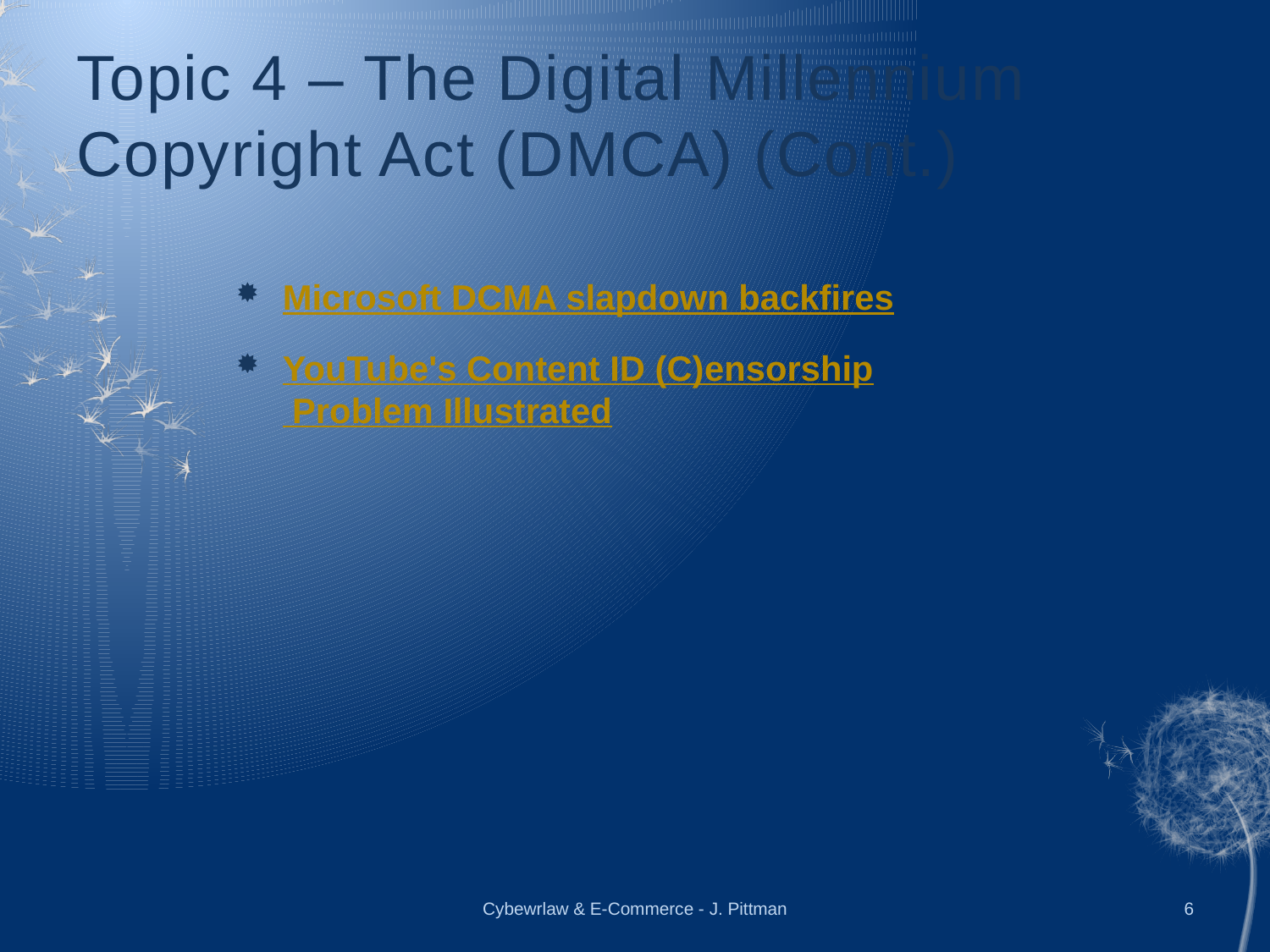

# Topic 4 – The Digital Millennium Copyright Act (DMCA) (Cont.)
Microsoft DCMA slapdown backfires
YouTube's Content ID (C)ensorship Problem Illustrated
Cybewrlaw & E-Commerce - J. Pittman
6